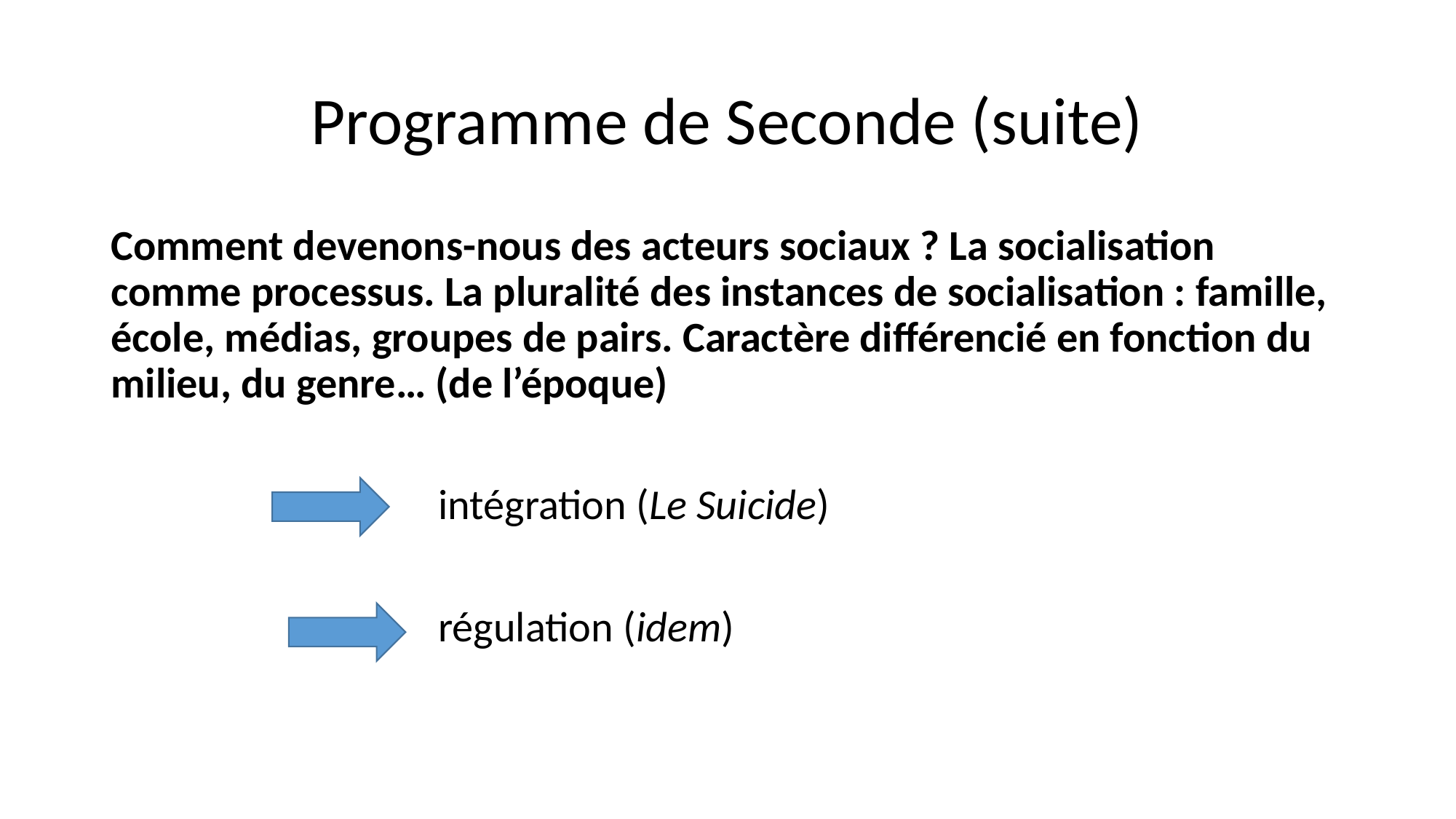

# Programme de Seconde (suite)
Comment devenons-nous des acteurs sociaux ? La socialisation comme processus. La pluralité des instances de socialisation : famille, école, médias, groupes de pairs. Caractère différencié en fonction du milieu, du genre… (de l’époque)

			intégration (Le Suicide)

			régulation (idem)